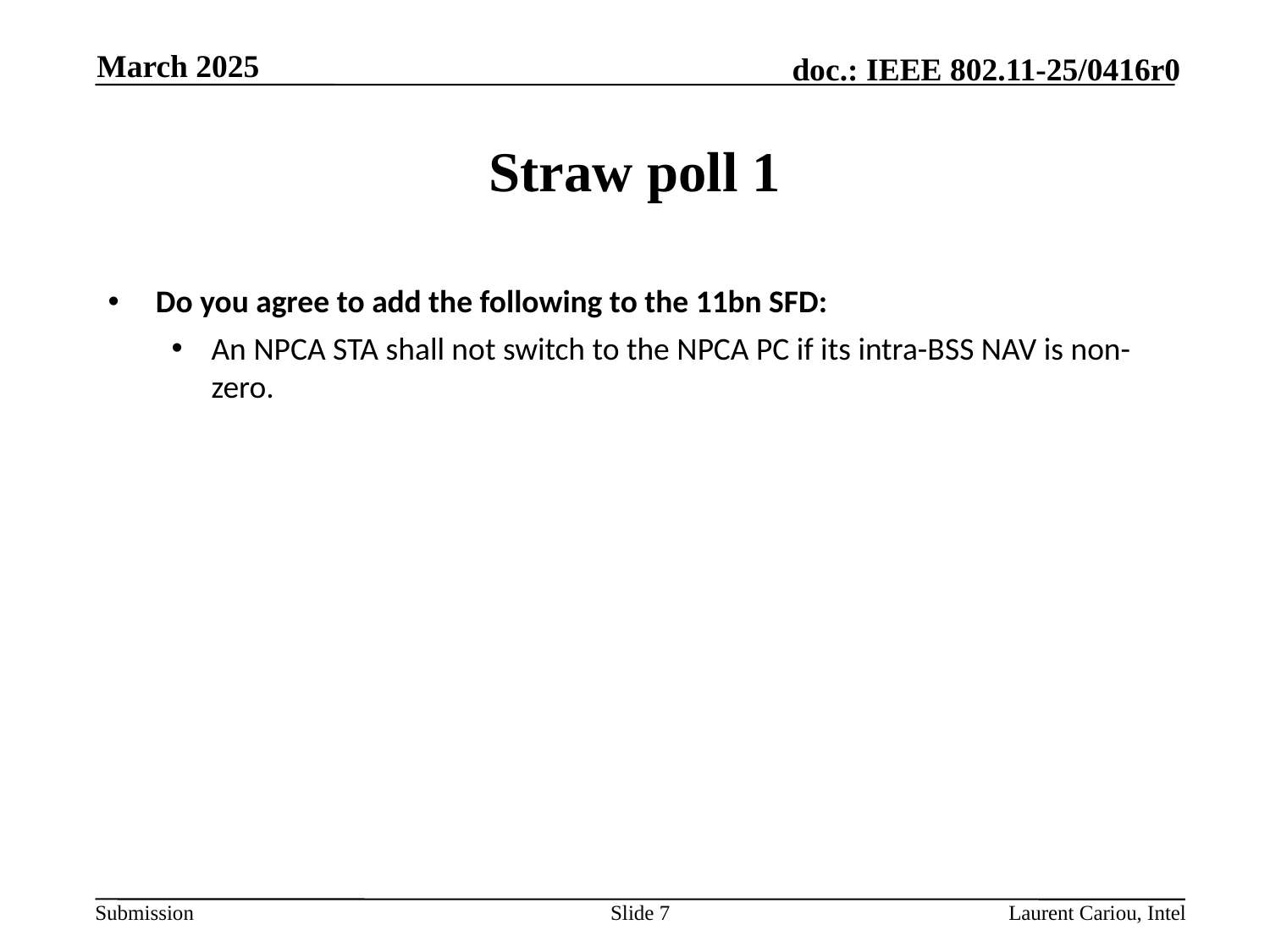

March 2025
# Straw poll 1
Do you agree to add the following to the 11bn SFD:
An NPCA STA shall not switch to the NPCA PC if its intra-BSS NAV is non-zero.

Slide 7
Laurent Cariou, Intel